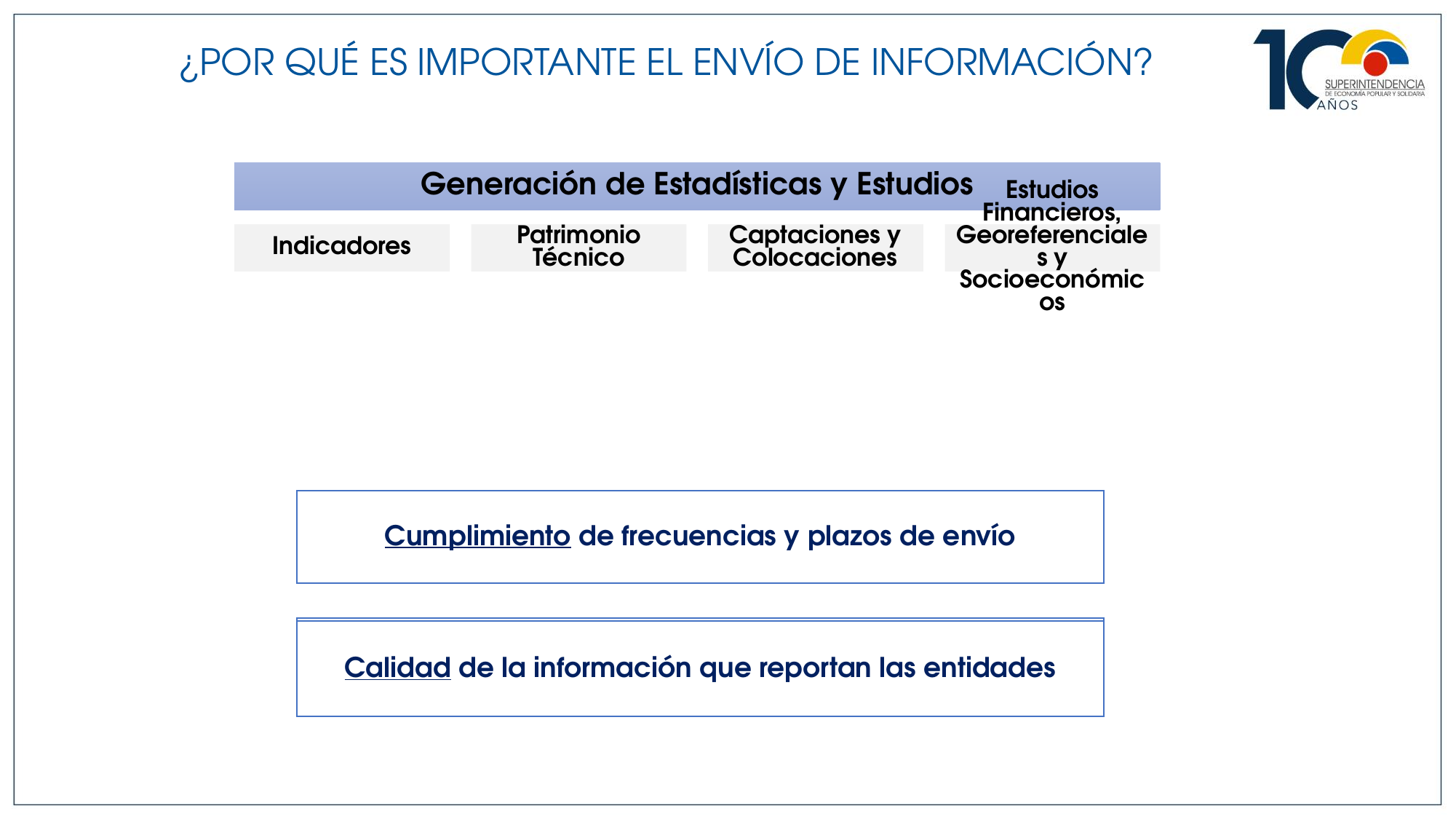

¿POR QUÉ ES IMPORTANTE EL ENVÍO DE INFORMACIÓN?
Generación de Estadísticas y Estudios
Indicadores
Patrimonio Técnico
Captaciones y Colocaciones
Estudios Financieros, Georeferenciales y Socioeconómicos

Cumplimiento de frecuencias y plazos de envío

Calidad de la información que reportan las entidades